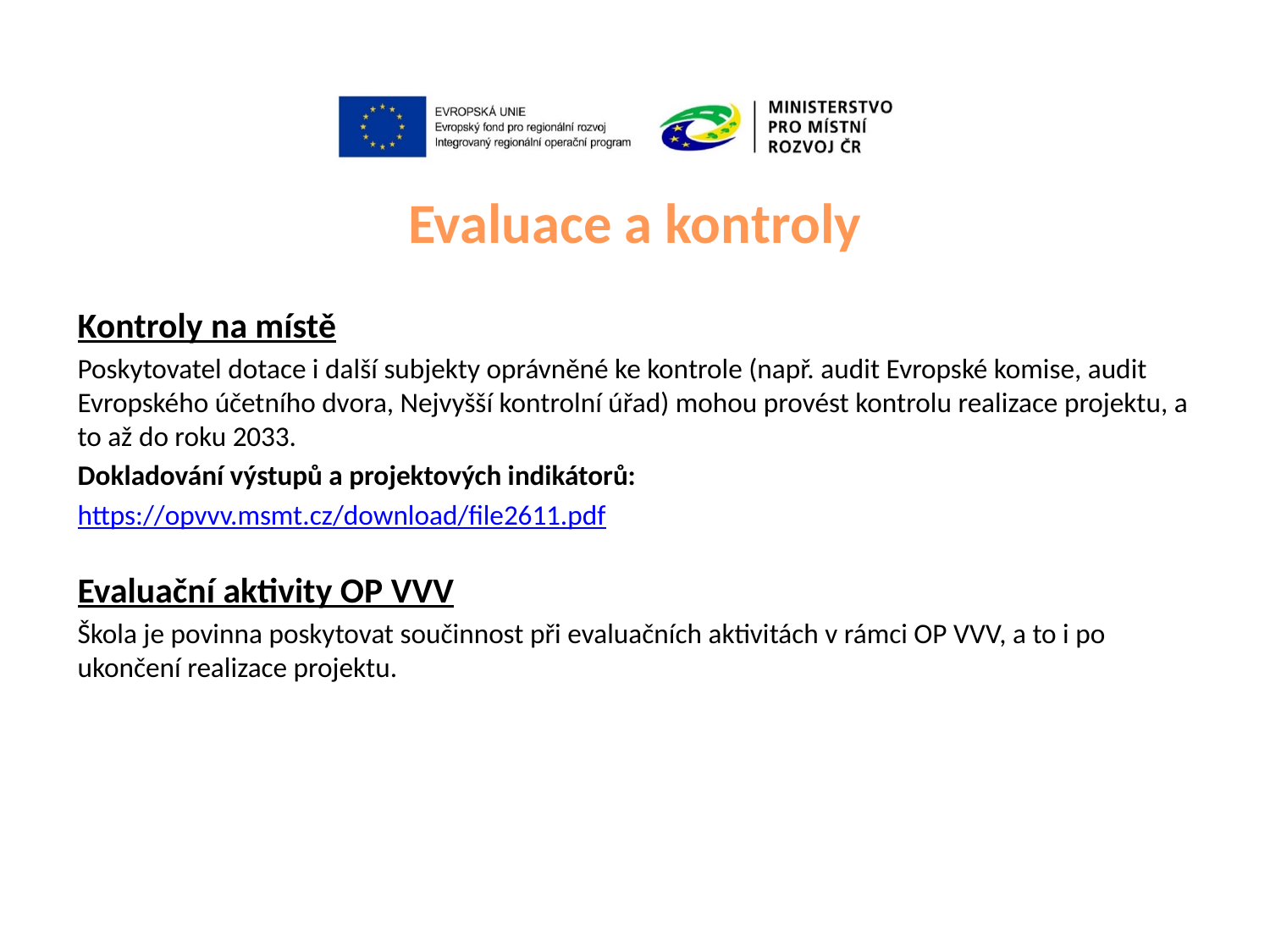

# Evaluace a kontroly
Kontroly na místě
Poskytovatel dotace i další subjekty oprávněné ke kontrole (např. audit Evropské komise, audit Evropského účetního dvora, Nejvyšší kontrolní úřad) mohou provést kontrolu realizace projektu, a to až do roku 2033.
Dokladování výstupů a projektových indikátorů:
https://opvvv.msmt.cz/download/file2611.pdf

Evaluační aktivity OP VVV
Škola je povinna poskytovat součinnost při evaluačních aktivitách v rámci OP VVV, a to i po ukončení realizace projektu.